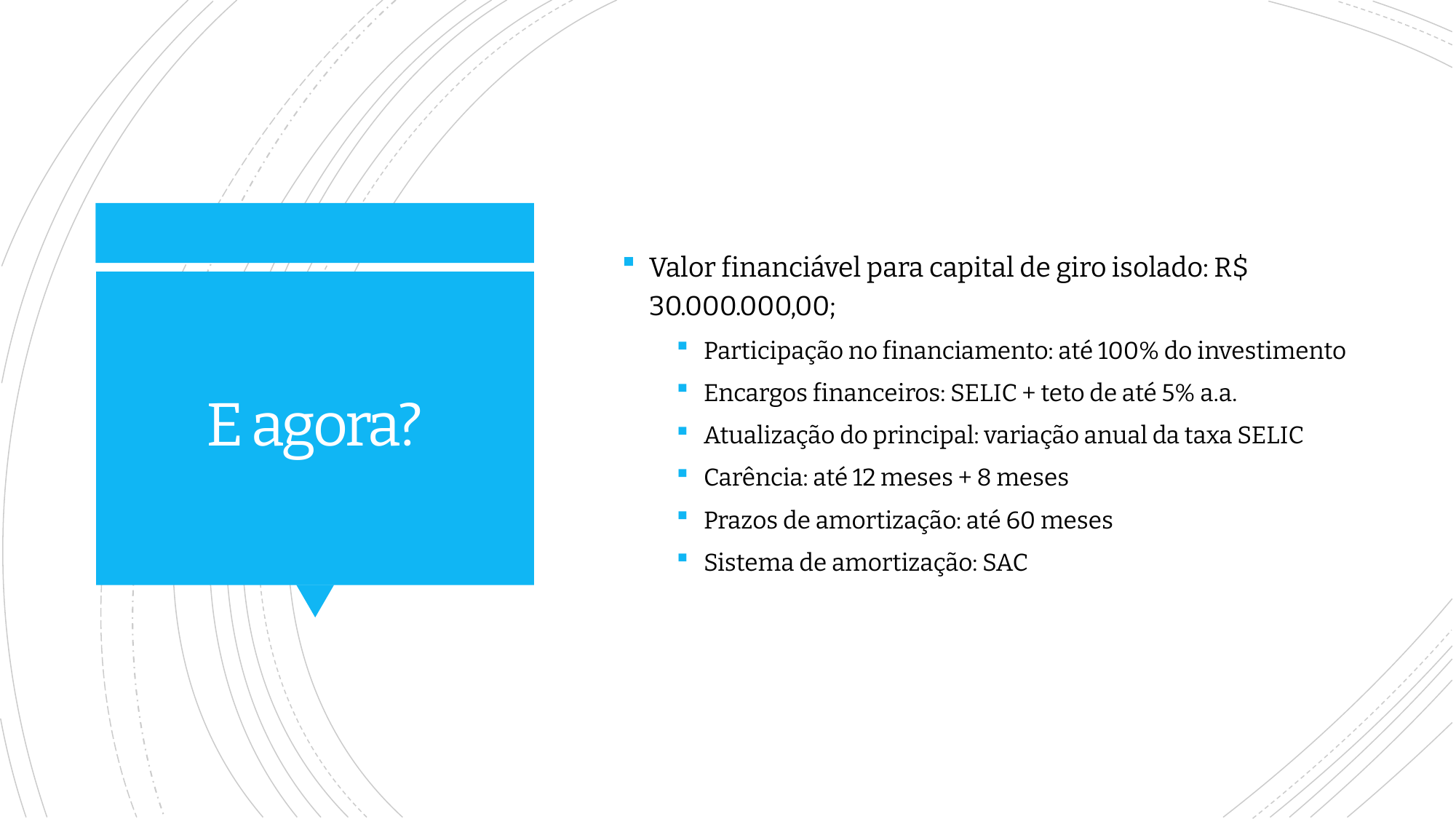

Valor financiável para capital de giro isolado: R$ 30.000.000,00;
Participação no financiamento: até 100% do investimento
Encargos financeiros: SELIC + teto de até 5% a.a.
Atualização do principal: variação anual da taxa SELIC
Carência: até 12 meses + 8 meses
Prazos de amortização: até 60 meses
Sistema de amortização: SAC
# E agora?